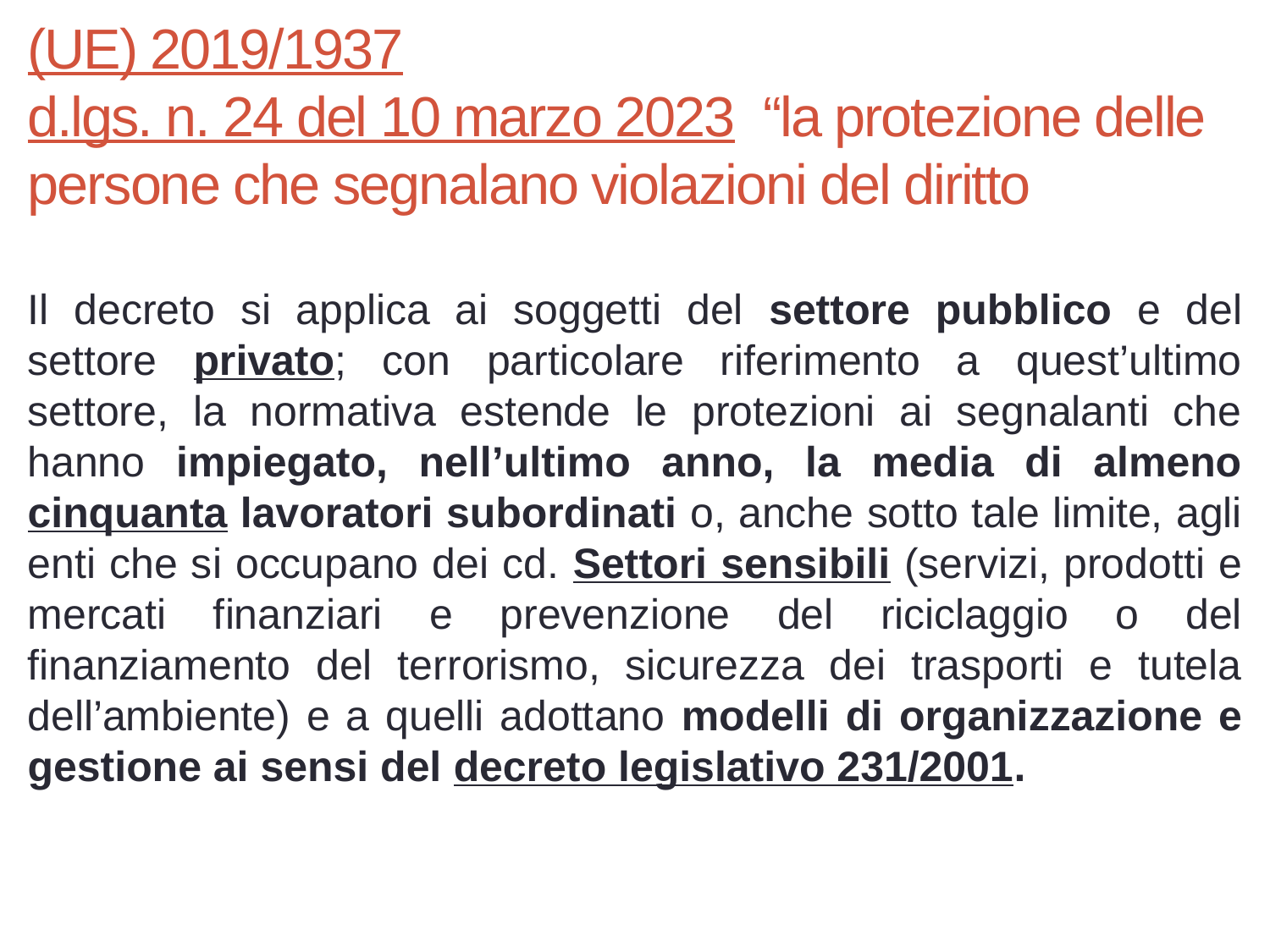

# (UE) 2019/1937 d.lgs. n. 24 del 10 marzo 2023  “la protezione delle persone che segnalano violazioni del diritto
Il decreto si applica ai soggetti del settore pubblico e del settore privato; con particolare riferimento a quest’ultimo settore, la normativa estende le protezioni ai segnalanti che hanno impiegato, nell’ultimo anno, la media di almeno cinquanta lavoratori subordinati o, anche sotto tale limite, agli enti che si occupano dei cd. Settori sensibili (servizi, prodotti e mercati finanziari e prevenzione del riciclaggio o del finanziamento del terrorismo, sicurezza dei trasporti e tutela dell’ambiente) e a quelli adottano modelli di organizzazione e gestione ai sensi del decreto legislativo 231/2001.